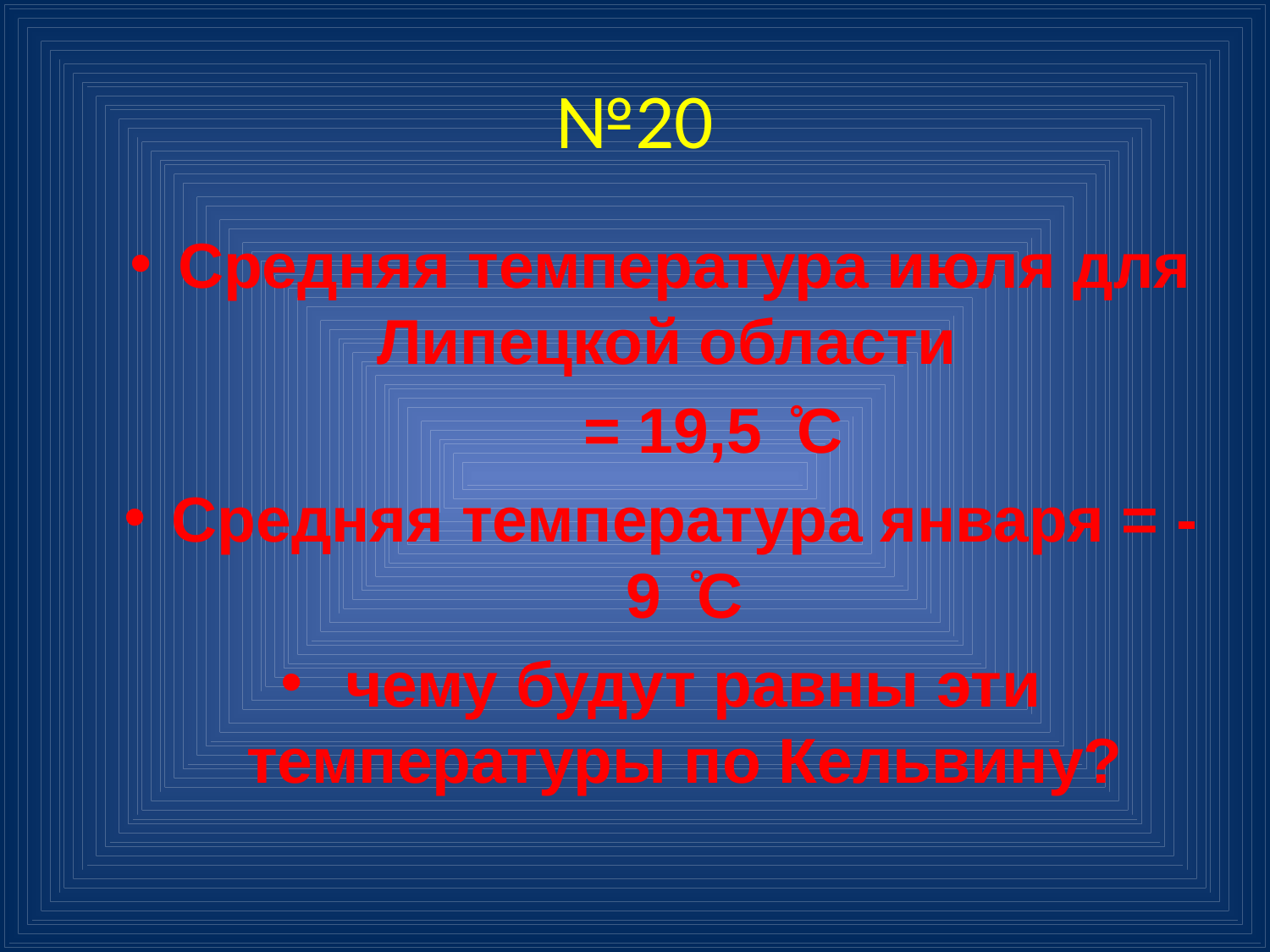

# №20
Средняя температура июля для Липецкой области
      = 19,5  ̊С
Средняя температура января = -9  ̊С
 чему будут равны эти температуры по Кельвину?